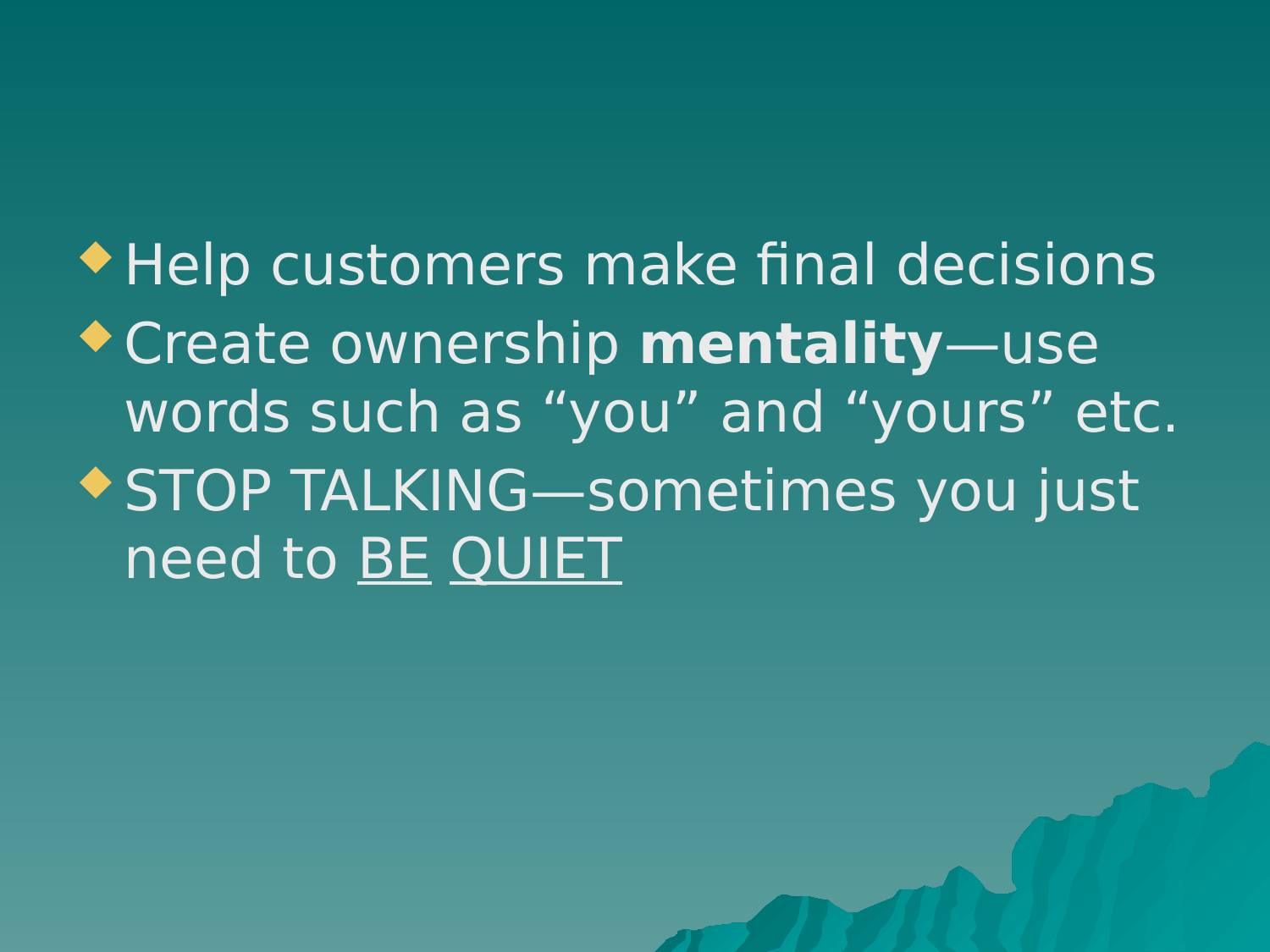

Help customers make final decisions
Create ownership mentality—use words such as “you” and “yours” etc.
STOP TALKING—sometimes you just need to BE QUIET